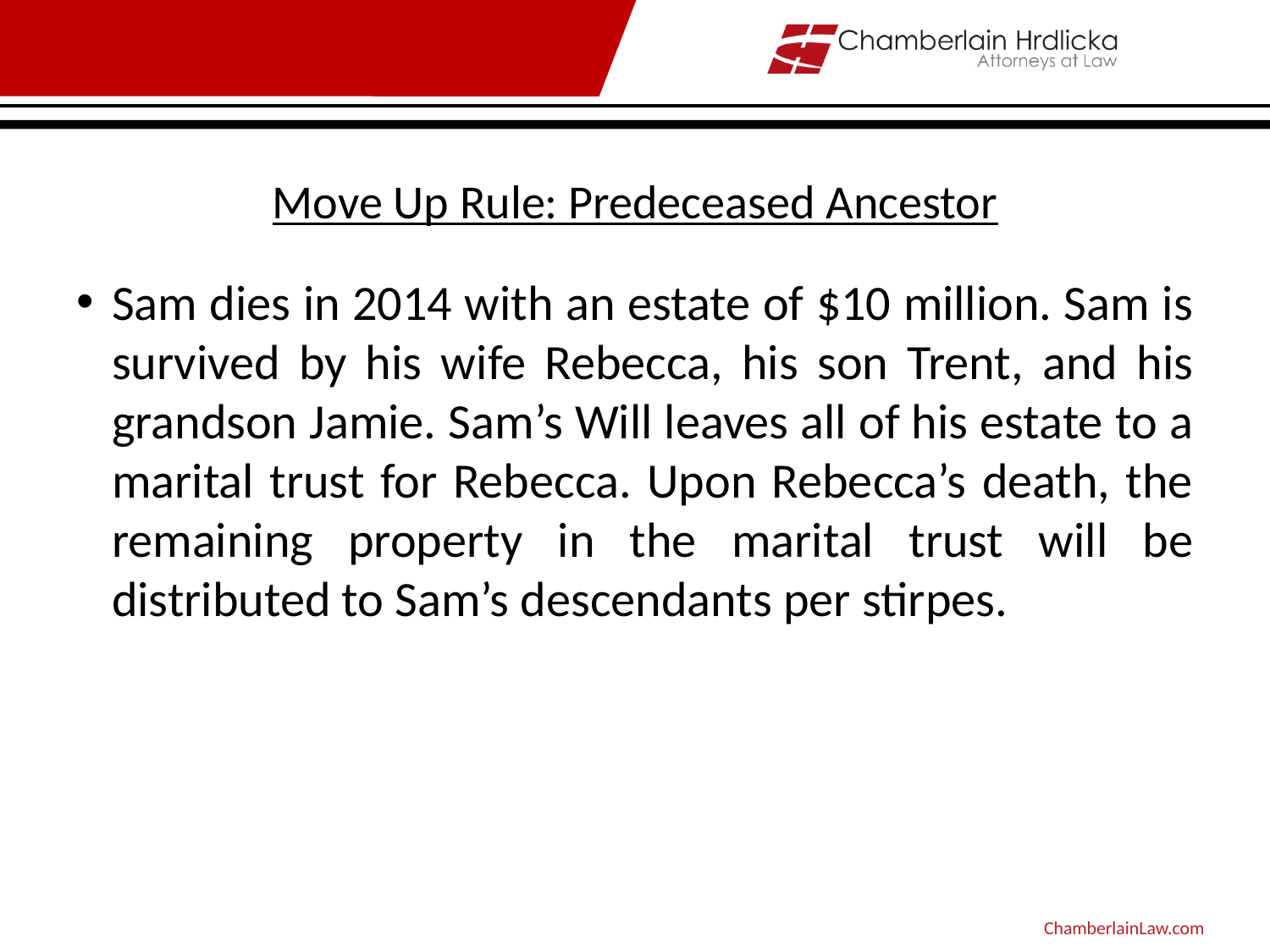

# Move Up Rule: Predeceased Ancestor
Sam dies in 2014 with an estate of $10 million. Sam is survived by his wife Rebecca, his son Trent, and his grandson Jamie. Sam’s Will leaves all of his estate to a marital trust for Rebecca. Upon Rebecca’s death, the remaining property in the marital trust will be distributed to Sam’s descendants per stirpes.